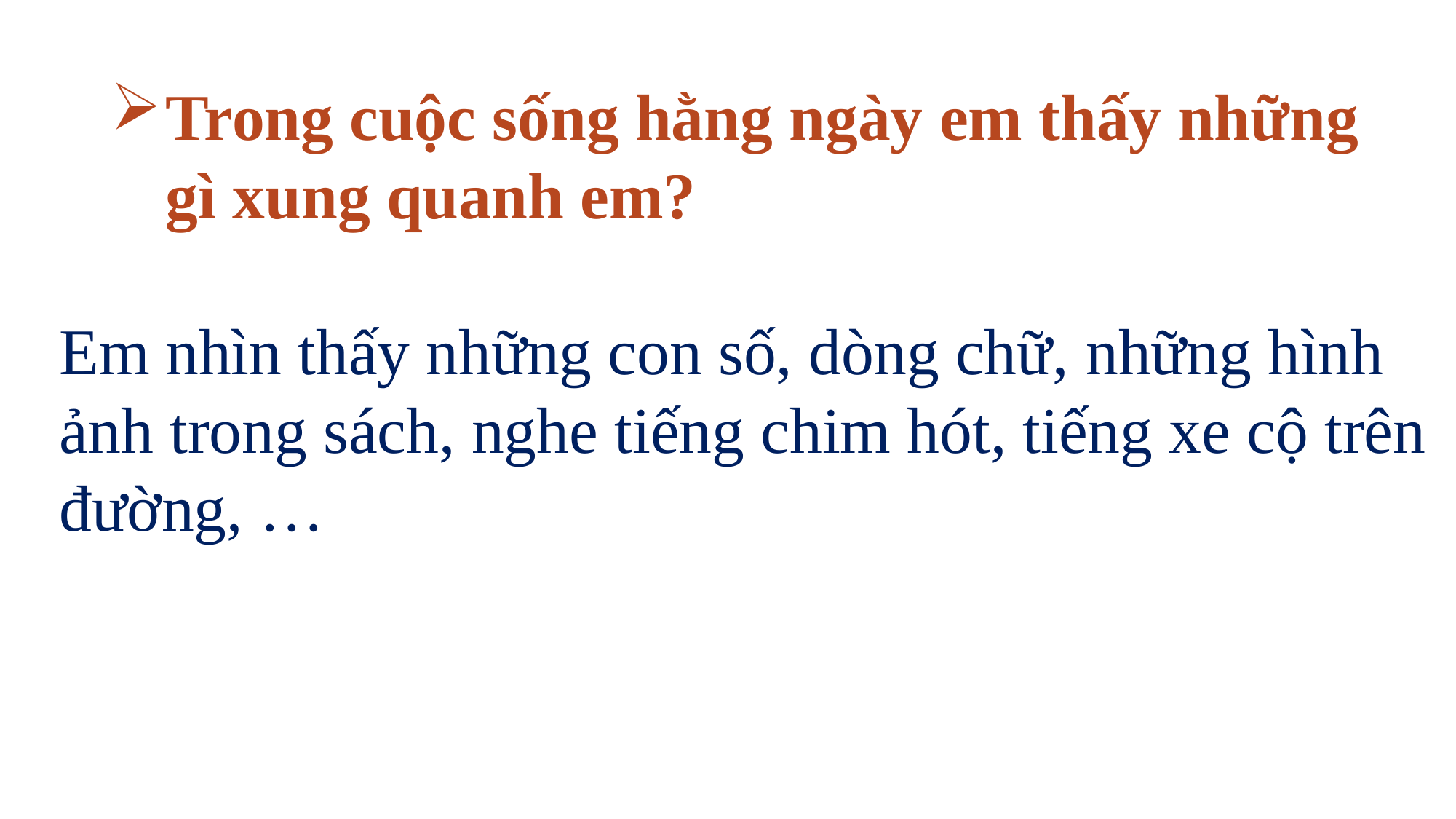

Trong cuộc sống hằng ngày em thấy những gì xung quanh em?
Em nhìn thấy những con số, dòng chữ, những hình ảnh trong sách, nghe tiếng chim hót, tiếng xe cộ trên đường, …